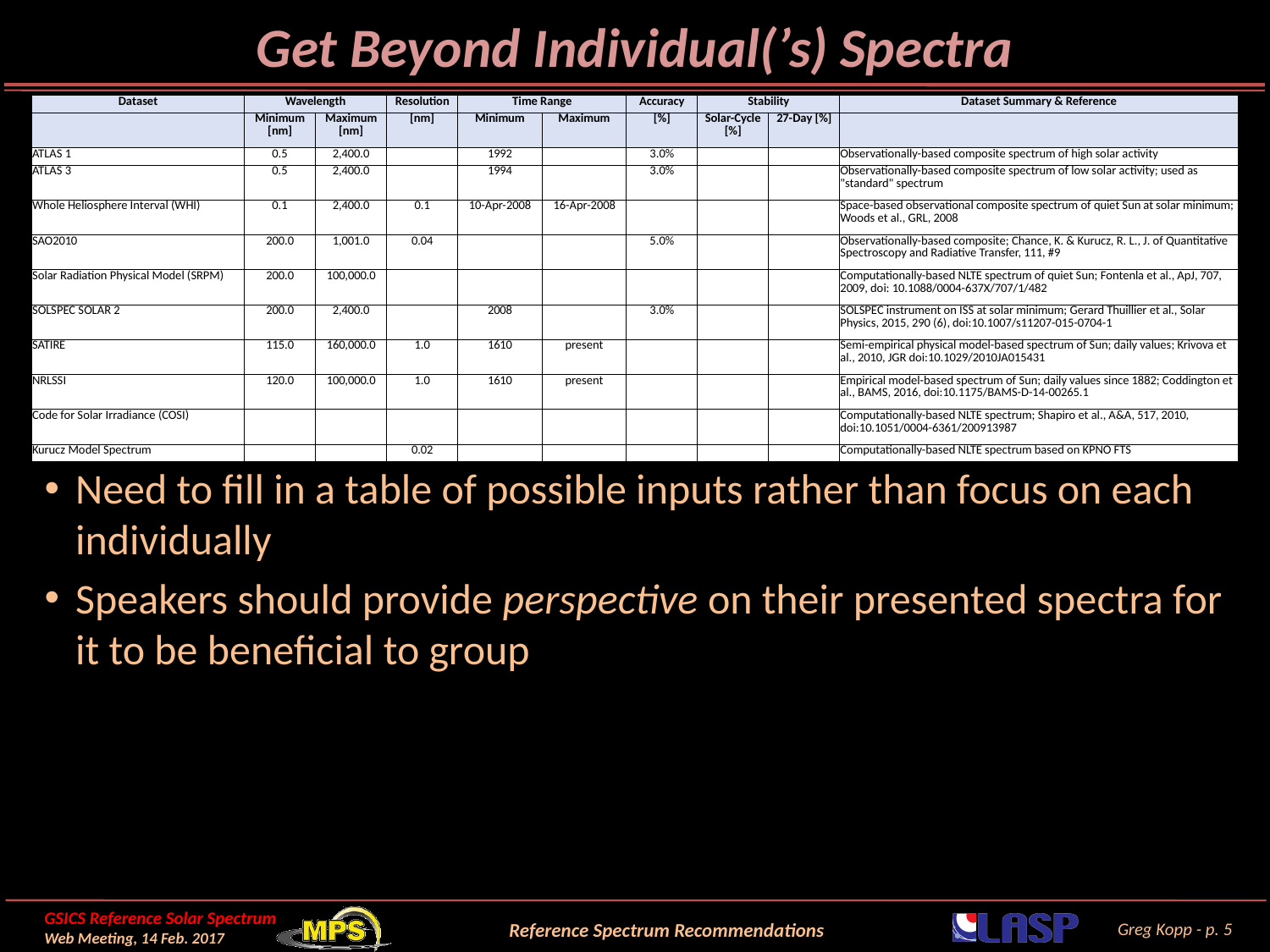

# Get Beyond Individual(’s) Spectra
| Dataset | Wavelength |  | Resolution | Time Range |  | Accuracy | Stability |  | Dataset Summary & Reference |
| --- | --- | --- | --- | --- | --- | --- | --- | --- | --- |
|  | Minimum [nm] | Maximum [nm] | [nm] | Minimum | Maximum | [%] | Solar-Cycle [%] | 27-Day [%] |  |
| ATLAS 1 | 0.5 | 2,400.0 |  | 1992 |  | 3.0% |  |  | Observationally-based composite spectrum of high solar activity |
| ATLAS 3 | 0.5 | 2,400.0 |  | 1994 |  | 3.0% |  |  | Observationally-based composite spectrum of low solar activity; used as "standard" spectrum |
| Whole Heliosphere Interval (WHI) | 0.1 | 2,400.0 | 0.1 | 10-Apr-2008 | 16-Apr-2008 |  |  |  | Space-based observational composite spectrum of quiet Sun at solar minimum; Woods et al., GRL, 2008 |
| SAO2010 | 200.0 | 1,001.0 | 0.04 |  |  | 5.0% |  |  | Observationally-based composite; Chance, K. & Kurucz, R. L., J. of Quantitative Spectroscopy and Radiative Transfer, 111, #9 |
| Solar Radiation Physical Model (SRPM) | 200.0 | 100,000.0 |  |  |  |  |  |  | Computationally-based NLTE spectrum of quiet Sun; Fontenla et al., ApJ, 707, 2009, doi: 10.1088/0004-637X/707/1/482 |
| SOLSPEC SOLAR 2 | 200.0 | 2,400.0 |  | 2008 |  | 3.0% |  |  | SOLSPEC instrument on ISS at solar minimum; Gerard Thuillier et al., Solar Physics, 2015, 290 (6), doi:10.1007/s11207-015-0704-1 |
| SATIRE | 115.0 | 160,000.0 | 1.0 | 1610 | present |  |  |  | Semi-empirical physical model-based spectrum of Sun; daily values; Krivova et al., 2010, JGR doi:10.1029/2010JA015431 |
| NRLSSI | 120.0 | 100,000.0 | 1.0 | 1610 | present |  |  |  | Empirical model-based spectrum of Sun; daily values since 1882; Coddington et al., BAMS, 2016, doi:10.1175/BAMS-D-14-00265.1 |
| Code for Solar Irradiance (COSI) |  |  |  |  |  |  |  |  | Computationally-based NLTE spectrum; Shapiro et al., A&A, 517, 2010, doi:10.1051/0004-6361/200913987 |
| Kurucz Model Spectrum |  |  | 0.02 |  |  |  |  |  | Computationally-based NLTE spectrum based on KPNO FTS |
Need to fill in a table of possible inputs rather than focus on each individually
Speakers should provide perspective on their presented spectra for it to be beneficial to group